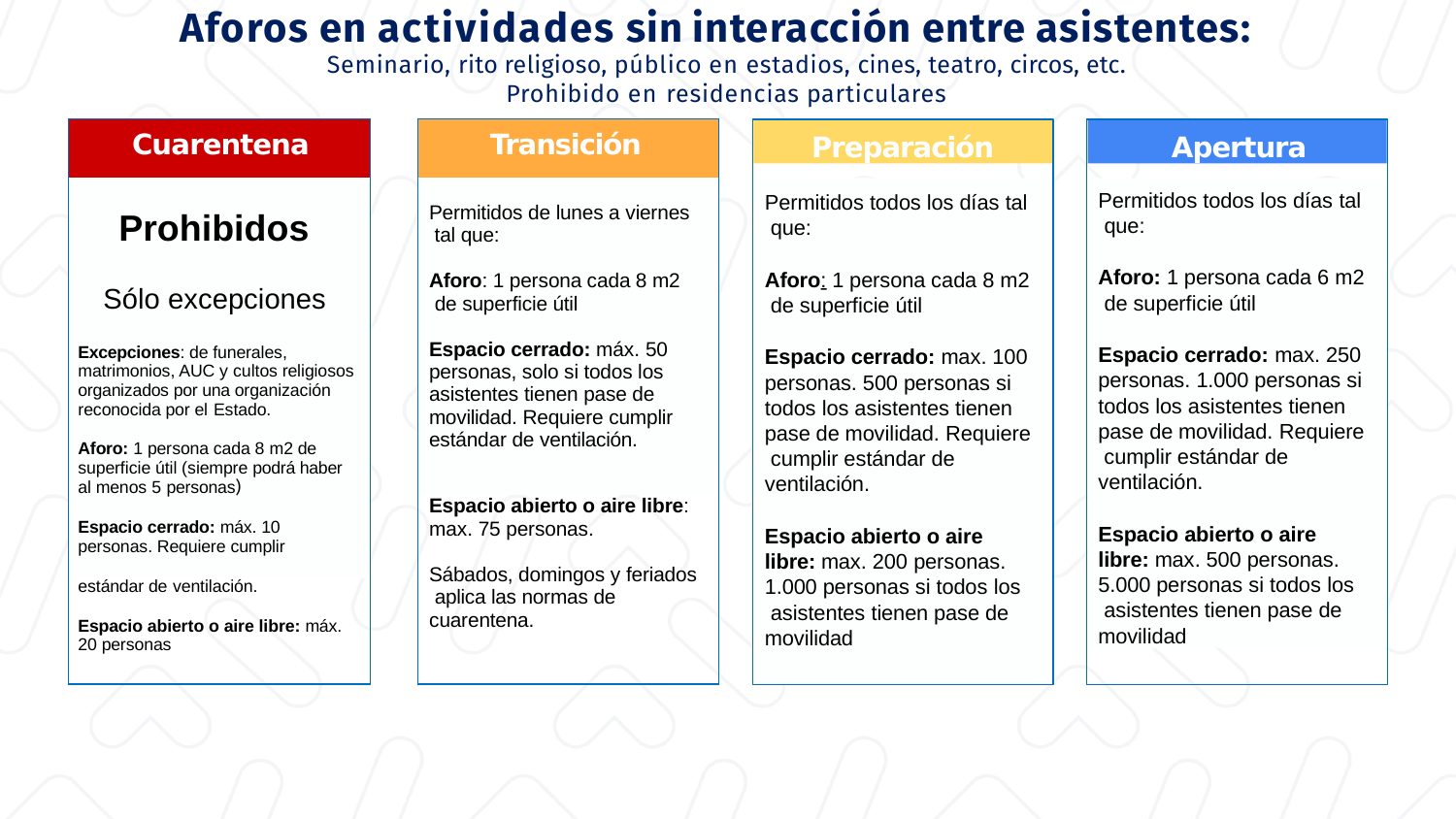

# Aforos en actividades sin interacción entre asistentes:
Seminario, rito religioso, público en estadios, cines, teatro, circos, etc.
Prohibido en residencias particulares
| Cuarentena |
| --- |
| Prohibidos Sólo excepciones Excepciones: de funerales, matrimonios, AUC y cultos religiosos organizados por una organización reconocida por el Estado. Aforo: 1 persona cada 8 m2 de superficie útil (siempre podrá haber al menos 5 personas) Espacio cerrado: máx. 10 personas. Requiere cumplir |
| estándar de ventilación. Espacio abierto o aire libre: máx. 20 personas |
| Transición |
| --- |
| Permitidos de lunes a viernes tal que: Aforo: 1 persona cada 8 m2 de superficie útil Espacio cerrado: máx. 50 personas, solo si todos los asistentes tienen pase de movilidad. Requiere cumplir estándar de ventilación. |
| Espacio abierto o aire libre: max. 75 personas. Sábados, domingos y feriados aplica las normas de cuarentena. |

Preparación
Apertura

Permitidos todos los días tal  que:

Aforo: 1 persona cada 6 m2  de superficie útil

Espacio cerrado: max. 250  personas. 1.000 personas si  todos los asistentes tienen  pase de movilidad. Requiere  cumplir estándar de  ventilación.

Espacio abierto o aire  libre: max. 500 personas.
5.000 personas si todos los  asistentes tienen pase de  movilidad
Permitidos todos los días tal  que:

Aforo: 1 persona cada 8 m2  de superficie útil

Espacio cerrado: max. 100  personas. 500 personas si  todos los asistentes tienen  pase de movilidad. Requiere  cumplir estándar de  ventilación.

Espacio abierto o aire  libre: max. 200 personas.
1.000 personas si todos los  asistentes tienen pase de  movilidad